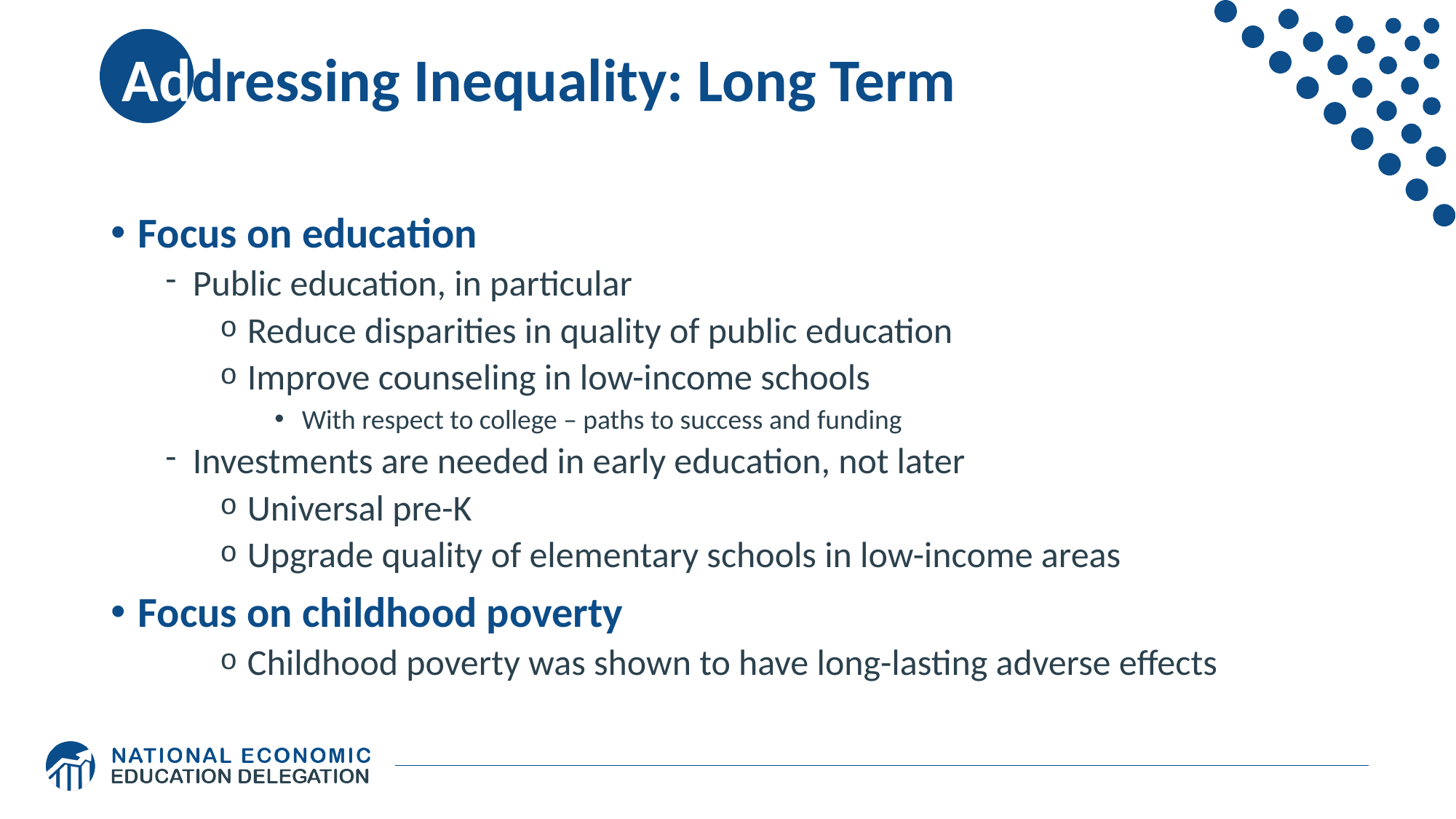

# Addressing Inequality: Long Term
Focus on education
Public education, in particular
Reduce disparities in quality of public education
Improve counseling in low-income schools
With respect to college – paths to success and funding
Investments are needed in early education, not later
Universal pre-K
Upgrade quality of elementary schools in low-income areas
Focus on childhood poverty
Childhood poverty was shown to have long-lasting adverse effects